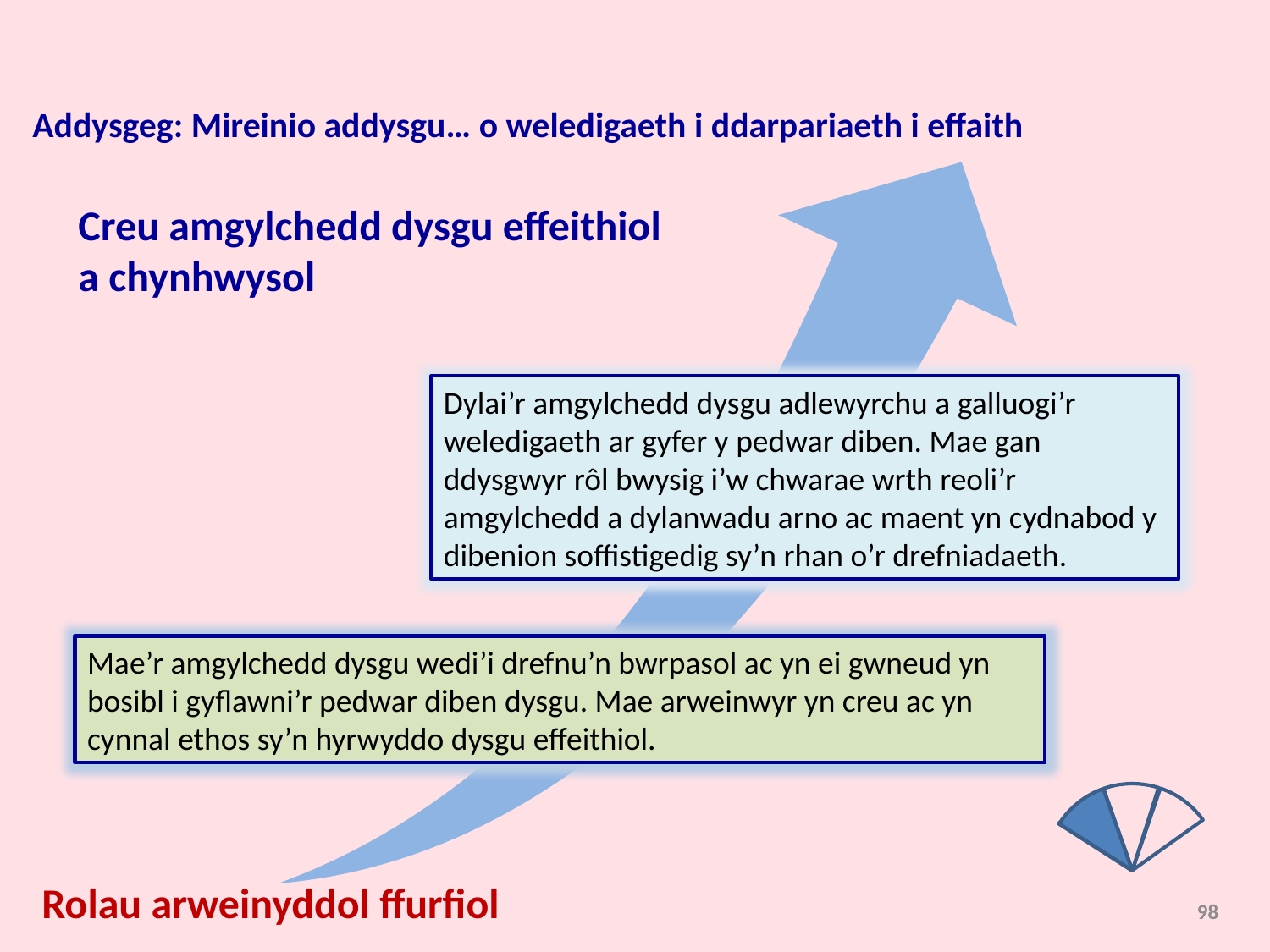

Addysgeg: Mireinio addysgu… o weledigaeth i ddarpariaeth i effaith
Creu amgylchedd dysgu effeithiol
a chynhwysol

Dylai’r amgylchedd dysgu adlewyrchu a galluogi’r weledigaeth ar gyfer y pedwar diben. Mae gan ddysgwyr rôl bwysig i’w chwarae wrth reoli’r amgylchedd a dylanwadu arno ac maent yn cydnabod y dibenion soffistigedig sy’n rhan o’r drefniadaeth.
Mae’r amgylchedd dysgu wedi’i drefnu’n bwrpasol ac yn ei gwneud yn bosibl i gyflawni’r pedwar diben dysgu. Mae arweinwyr yn creu ac yn cynnal ethos sy’n hyrwyddo dysgu effeithiol.

Rolau arweinyddol ffurfiol
98